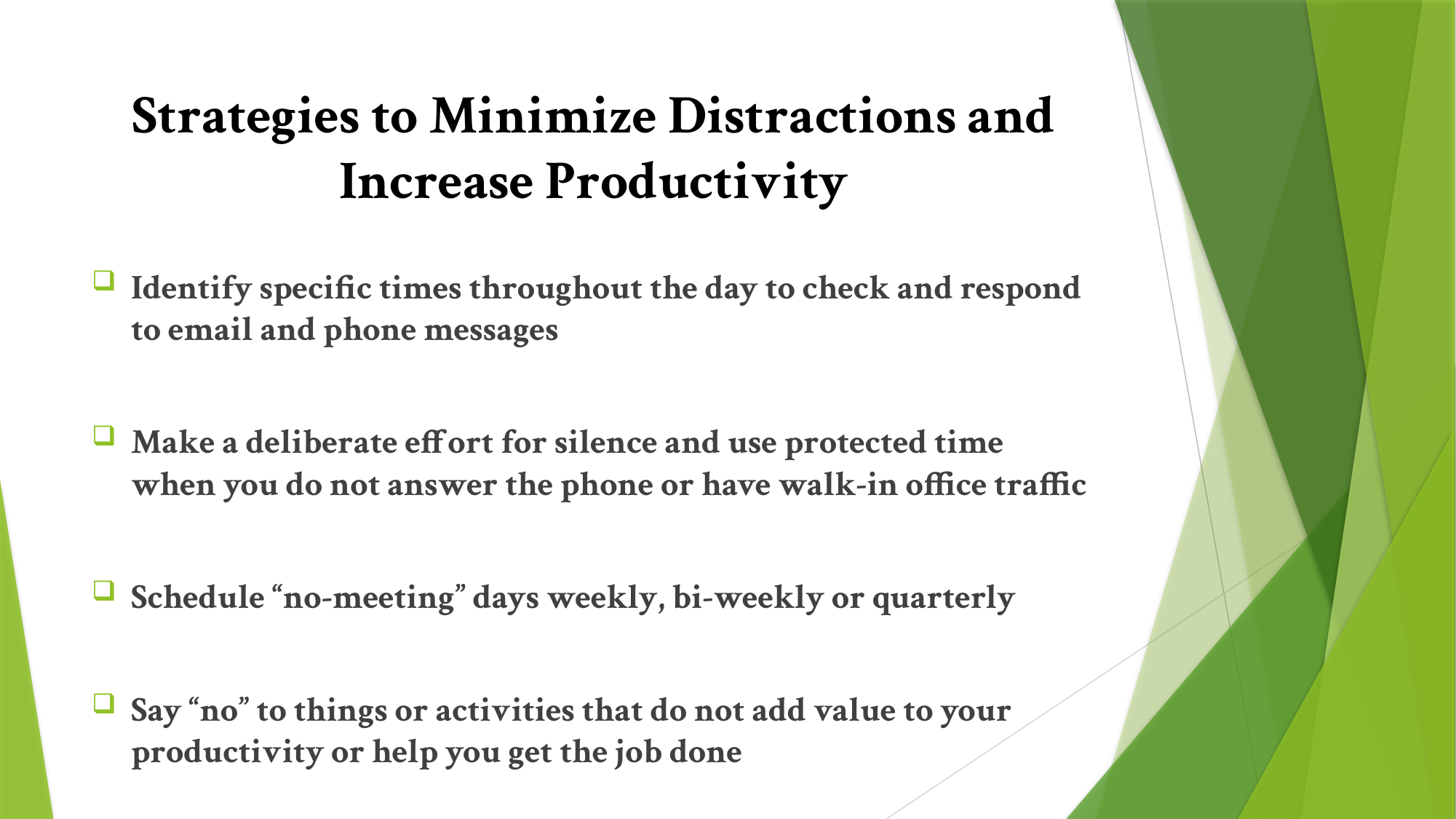

# Strategies to Minimize Distractions and Increase Productivity
Identify specific times throughout the day to check and respond to email and phone messages

Make a deliberate effort for silence and use protected time when you do not answer the phone or have walk-in office traffic

Schedule “no-meeting” days weekly, bi-weekly or quarterly

Say “no” to things or activities that do not add value to your productivity or help you get the job done